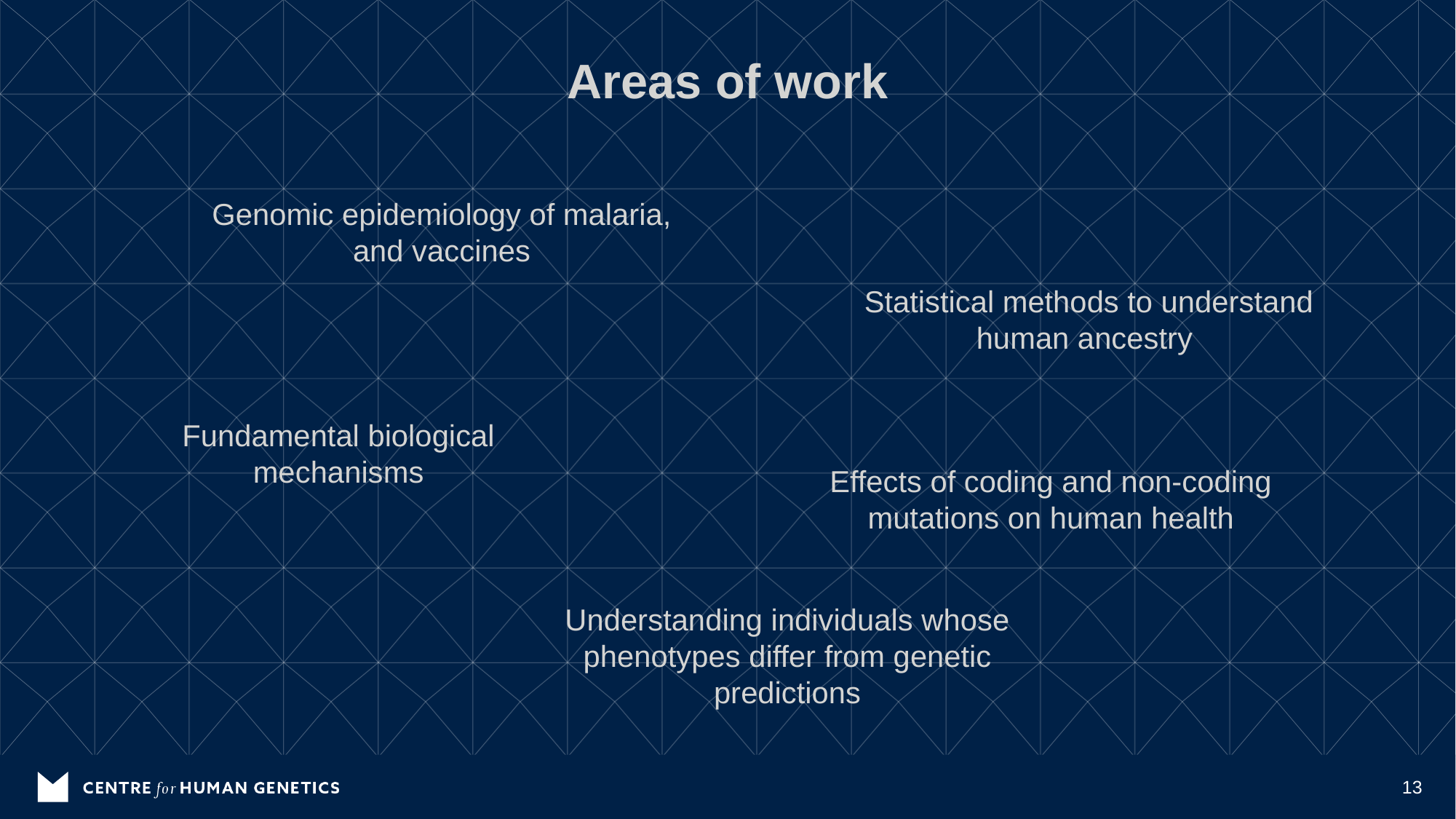

# Areas of work
Genomic epidemiology of malaria, and vaccines
Statistical methods to understand human ancestry
Fundamental biological mechanisms
Effects of coding and non-coding mutations on human health
Understanding individuals whose phenotypes differ from genetic predictions
13